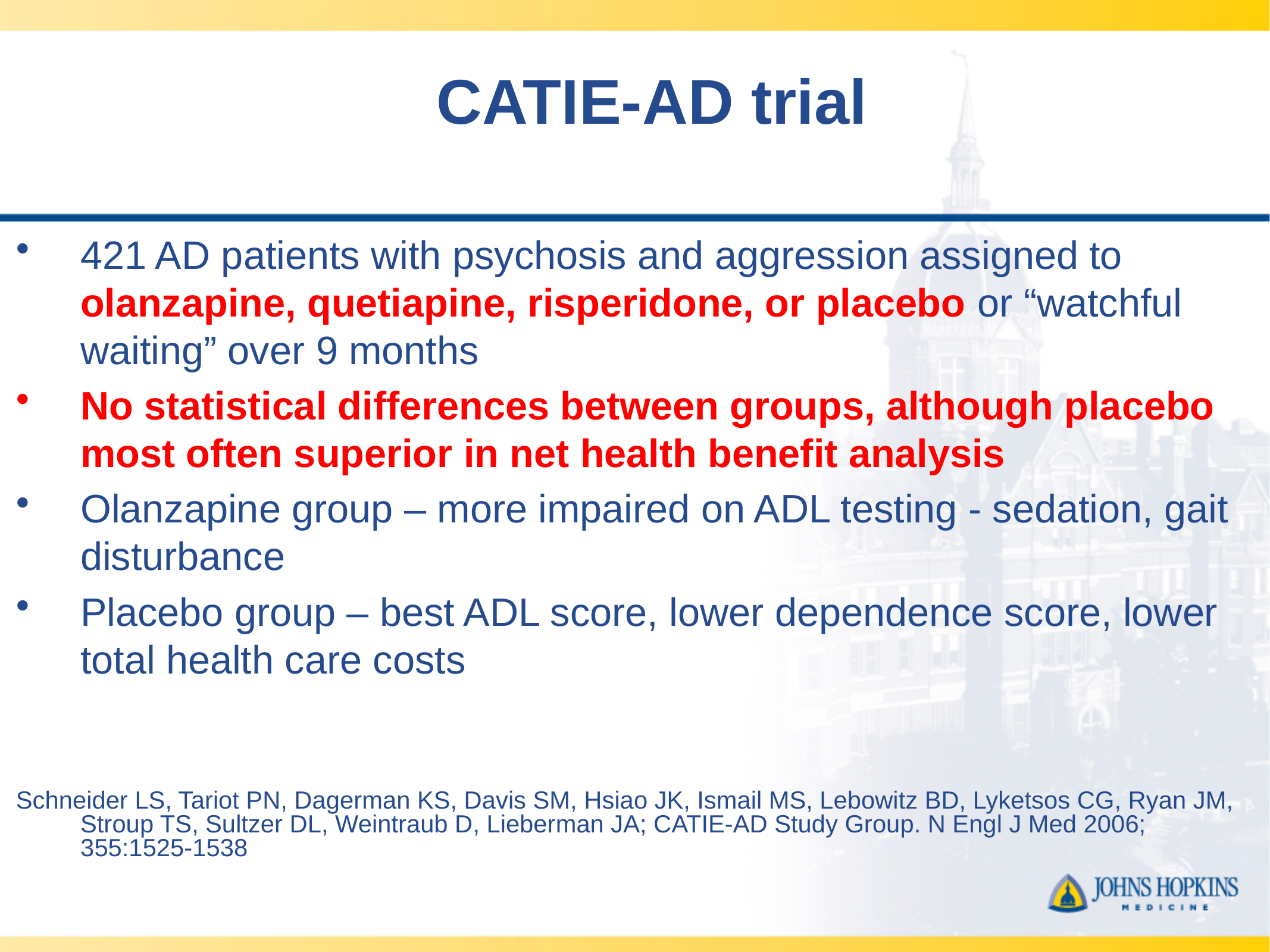

# CATIE-AD trial
421 AD patients with psychosis and aggression assigned to olanzapine, quetiapine, risperidone, or placebo or “watchful waiting” over 9 months
No statistical differences between groups, although placebo most often superior in net health benefit analysis
Olanzapine group – more impaired on ADL testing - sedation, gait disturbance
Placebo group – best ADL score, lower dependence score, lower total health care costs

Schneider LS, Tariot PN, Dagerman KS, Davis SM, Hsiao JK, Ismail MS, Lebowitz BD, Lyketsos CG, Ryan JM, Stroup TS, Sultzer DL, Weintraub D, Lieberman JA; CATIE-AD Study Group. N Engl J Med 2006; 355:1525-1538